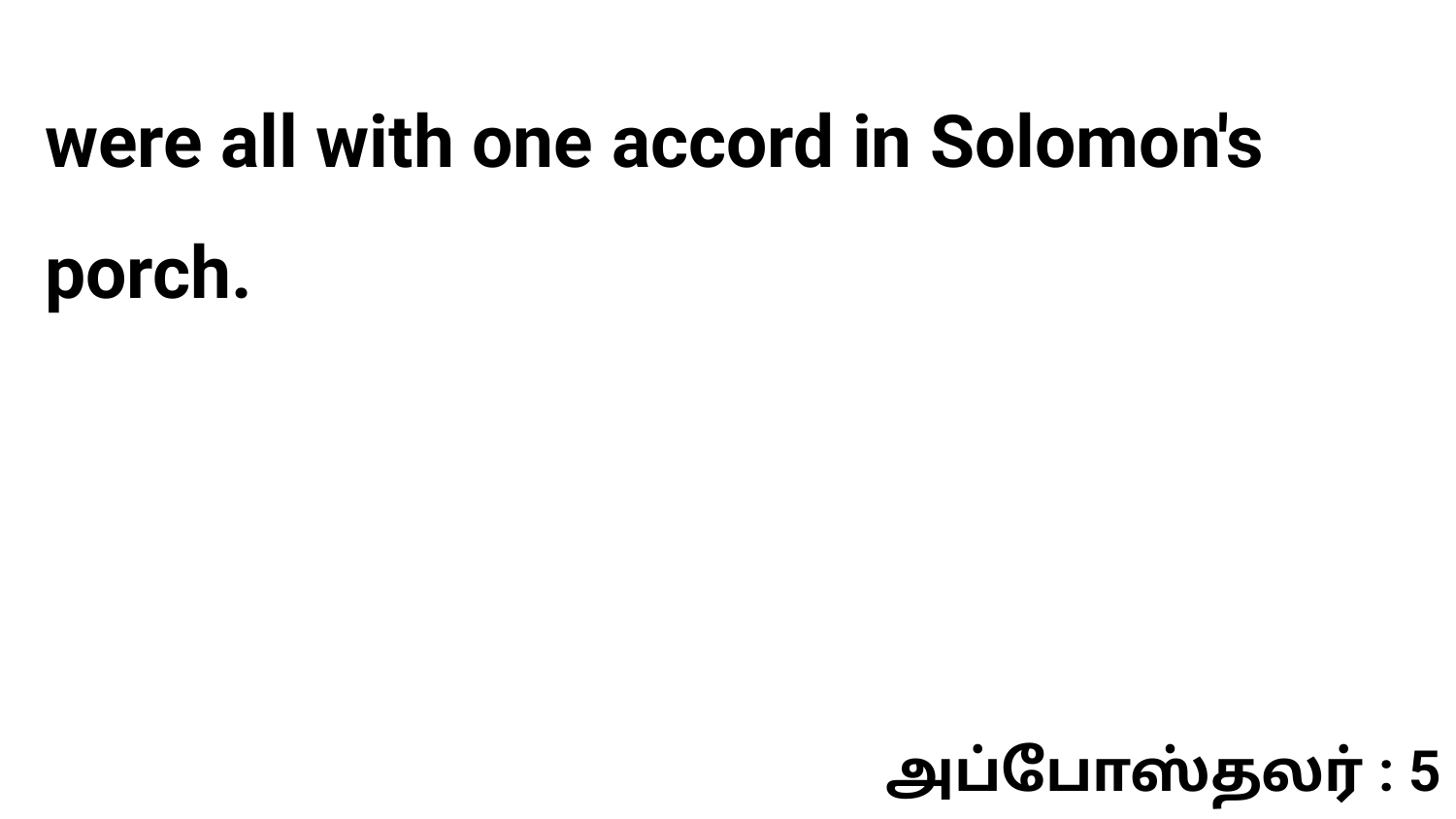

were all with one accord in Solomon's porch.
அப்போஸ்தலர் : 5